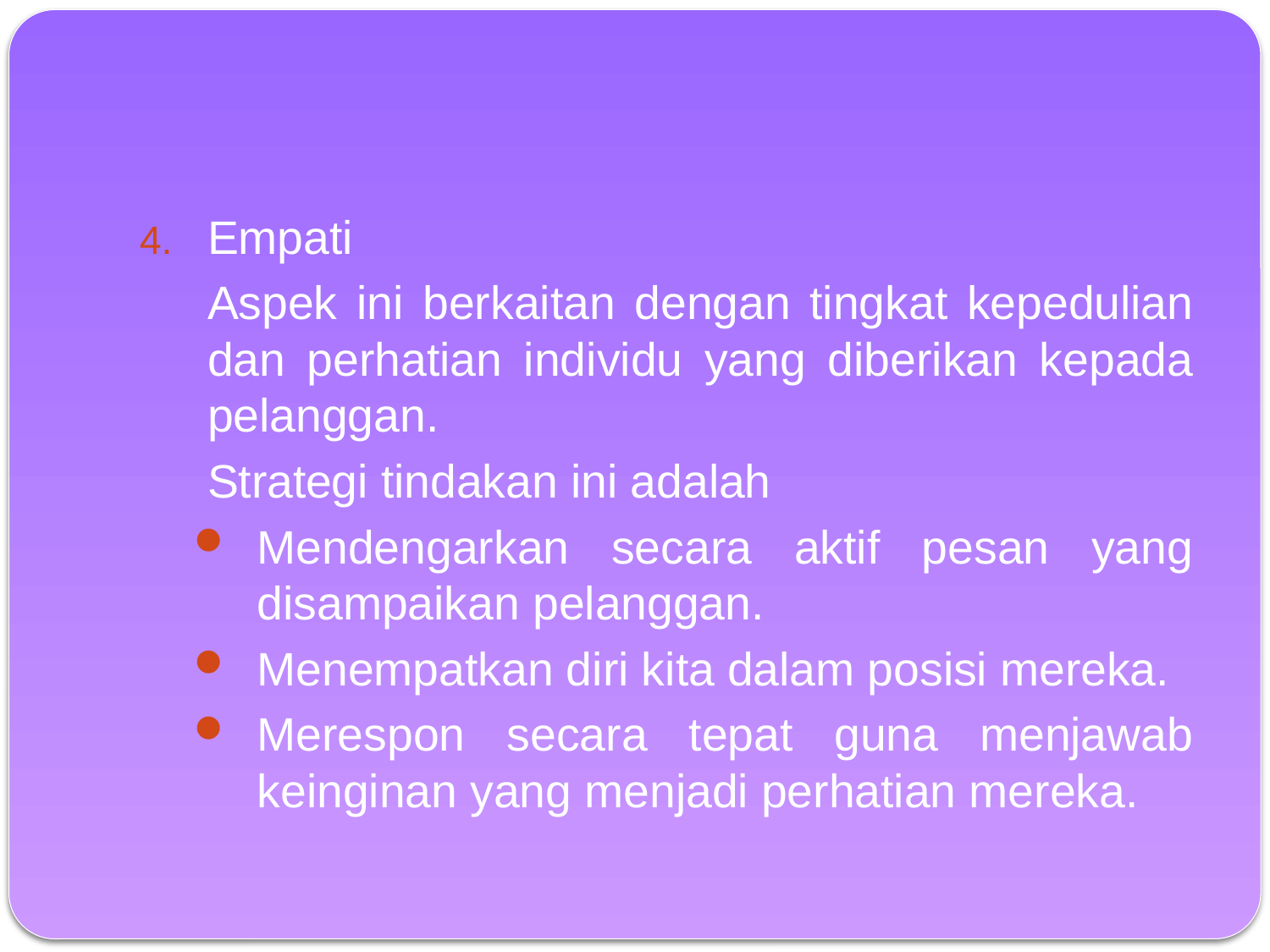

#
Empati
	Aspek ini berkaitan dengan tingkat kepedulian dan perhatian individu yang diberikan kepada pelanggan.
	Strategi tindakan ini adalah
	Mendengarkan secara aktif pesan yang disampaikan pelanggan.
	Menempatkan diri kita dalam posisi mereka.
	Merespon secara tepat guna menjawab keinginan yang menjadi perhatian mereka.